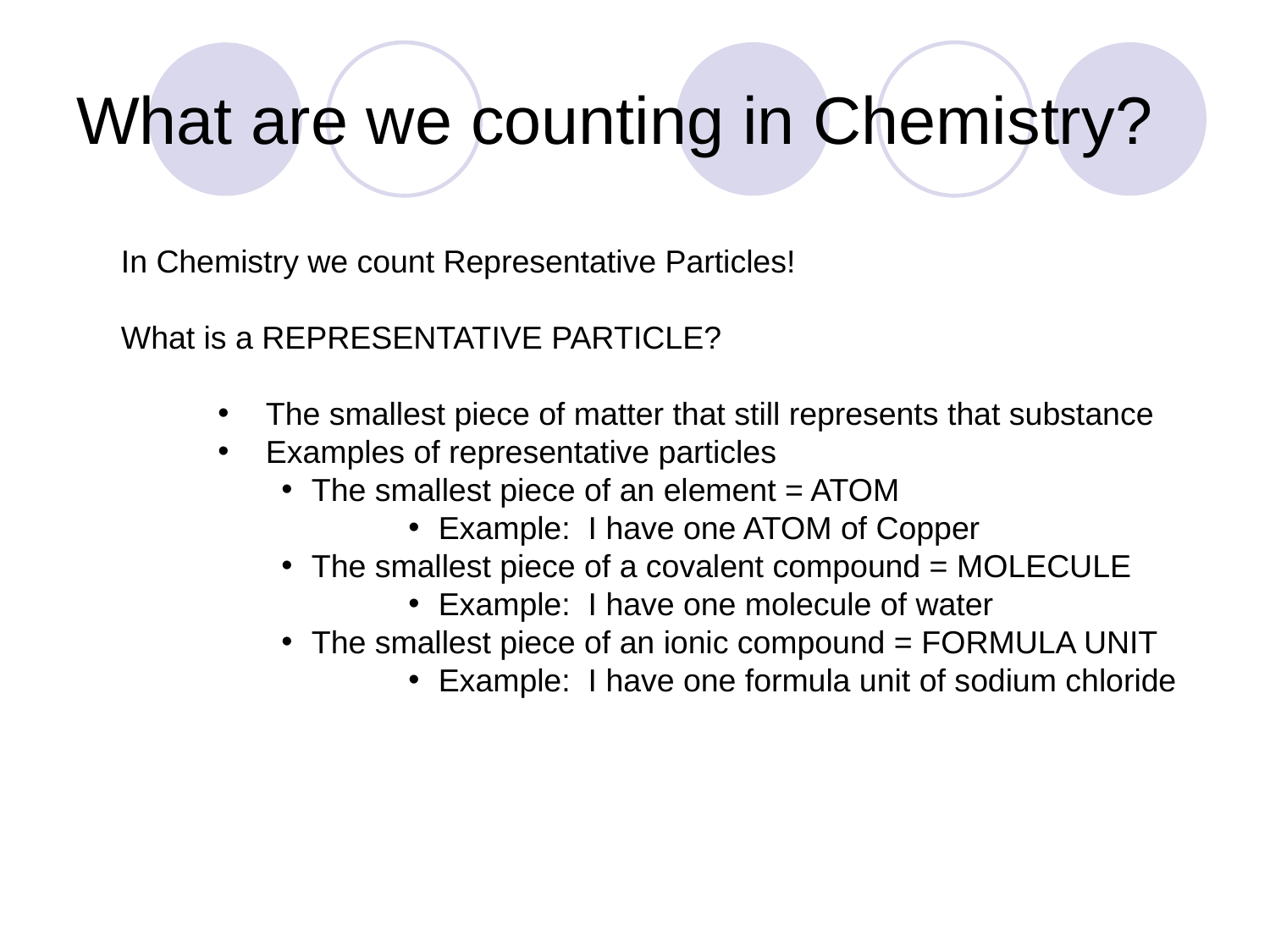

# What are we counting in Chemistry?
In Chemistry we count Representative Particles!

What is a REPRESENTATIVE PARTICLE?

  The smallest piece of matter that still represents that substance
  Examples of representative particles
The smallest piece of an element = ATOM
Example:  I have one ATOM of Copper
The smallest piece of a covalent compound = MOLECULE
Example:  I have one molecule of water
The smallest piece of an ionic compound = FORMULA UNIT
Example:  I have one formula unit of sodium chloride